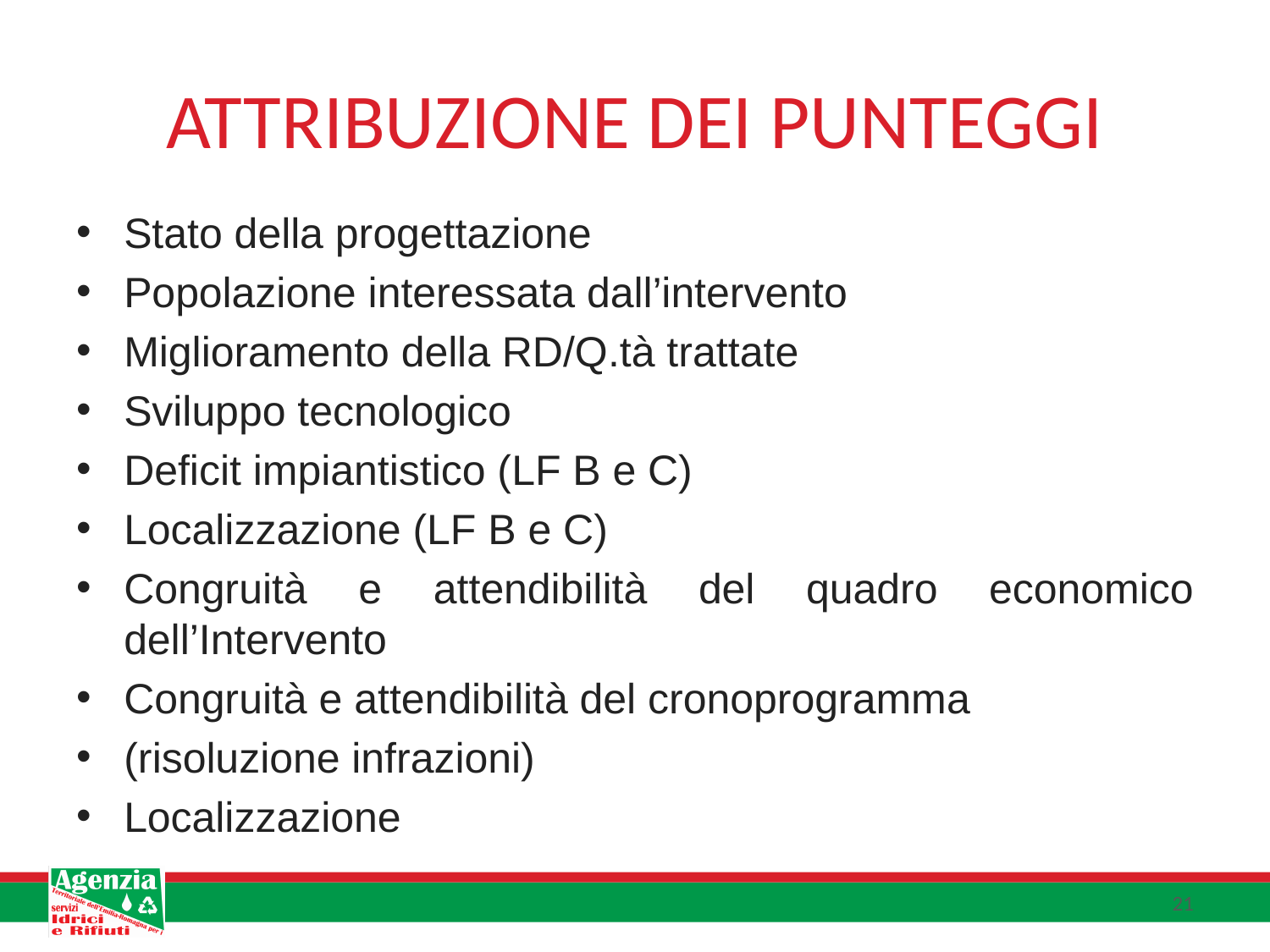

# ATTRIBUZIONE DEI PUNTEGGI
Stato della progettazione
Popolazione interessata dall’intervento
Miglioramento della RD/Q.tà trattate
Sviluppo tecnologico
Deficit impiantistico (LF B e C)
Localizzazione (LF B e C)
Congruità e attendibilità del quadro economico dell’Intervento
Congruità e attendibilità del cronoprogramma
(risoluzione infrazioni)
Localizzazione

21